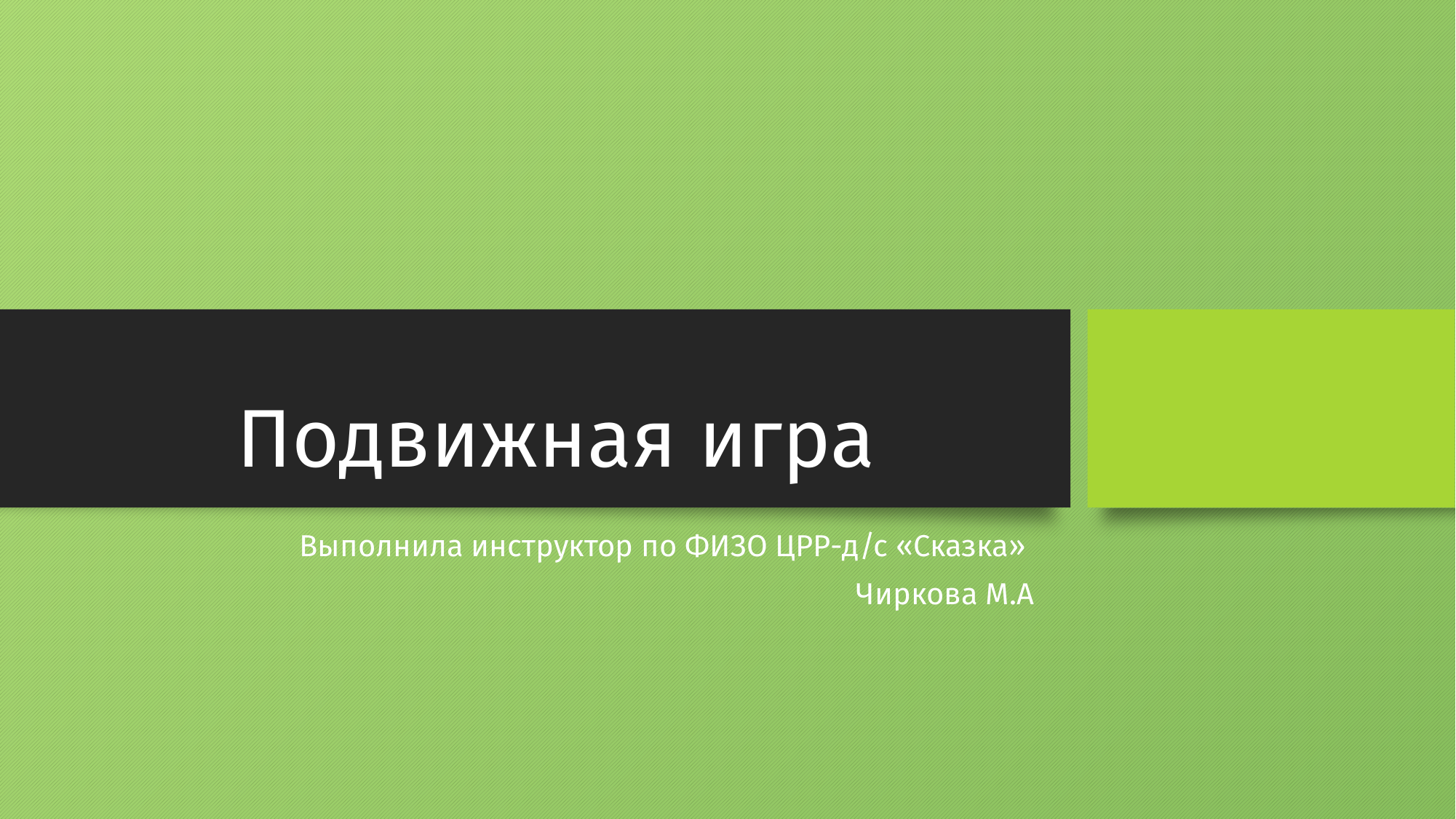

# Подвижная игра
Выполнила инструктор по ФИЗО ЦРР-д/с «Сказка»
Чиркова М.А